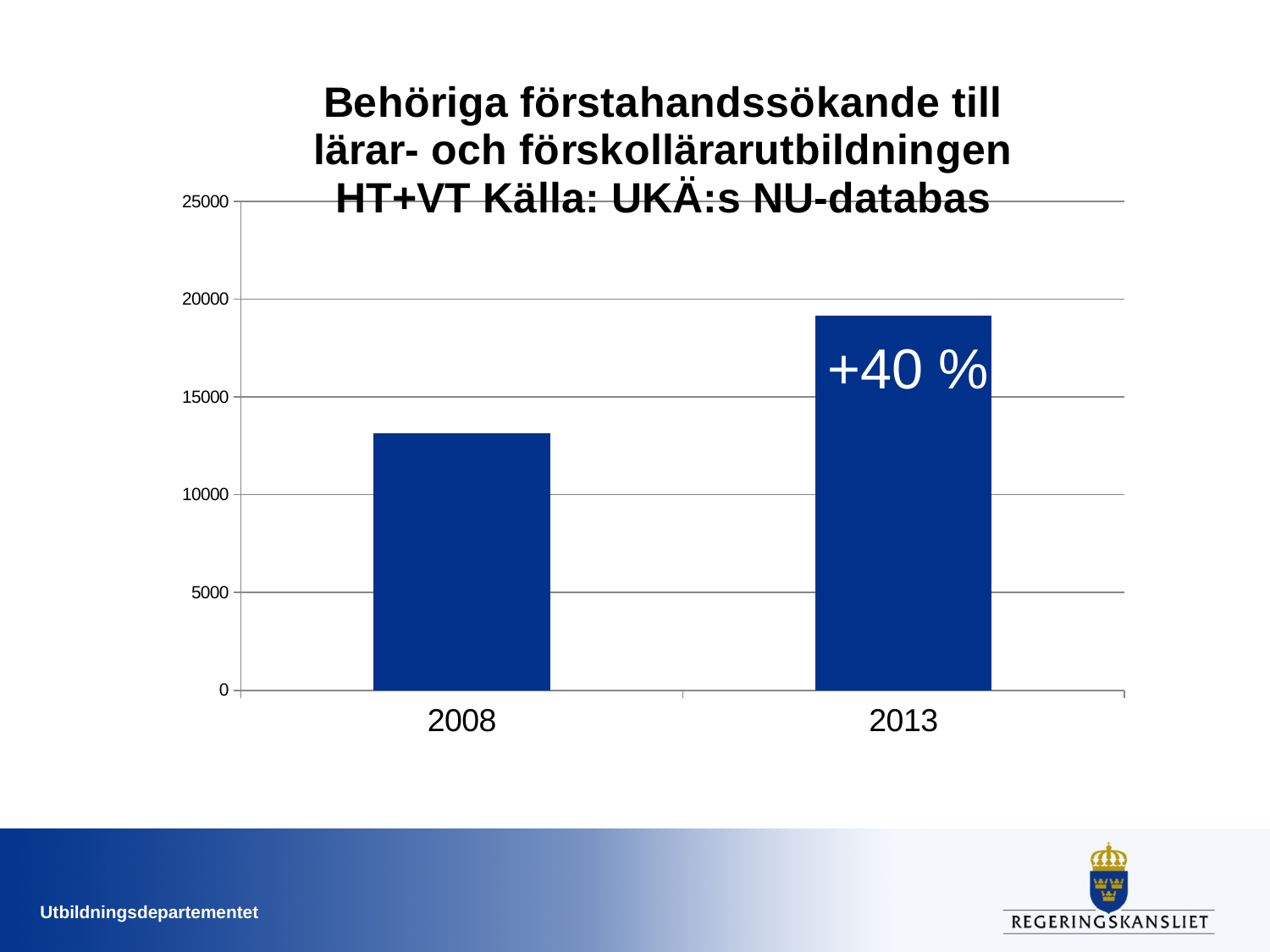

### Chart: Behöriga förstahandssökande till lärar- och förskollärarutbildningen
HT+VT Källa: UKÄ:s NU-databas

| Category |  |
|---|---|
| 2008 | 13157.0 |
| 2013 | 19159.0 |
+40 %